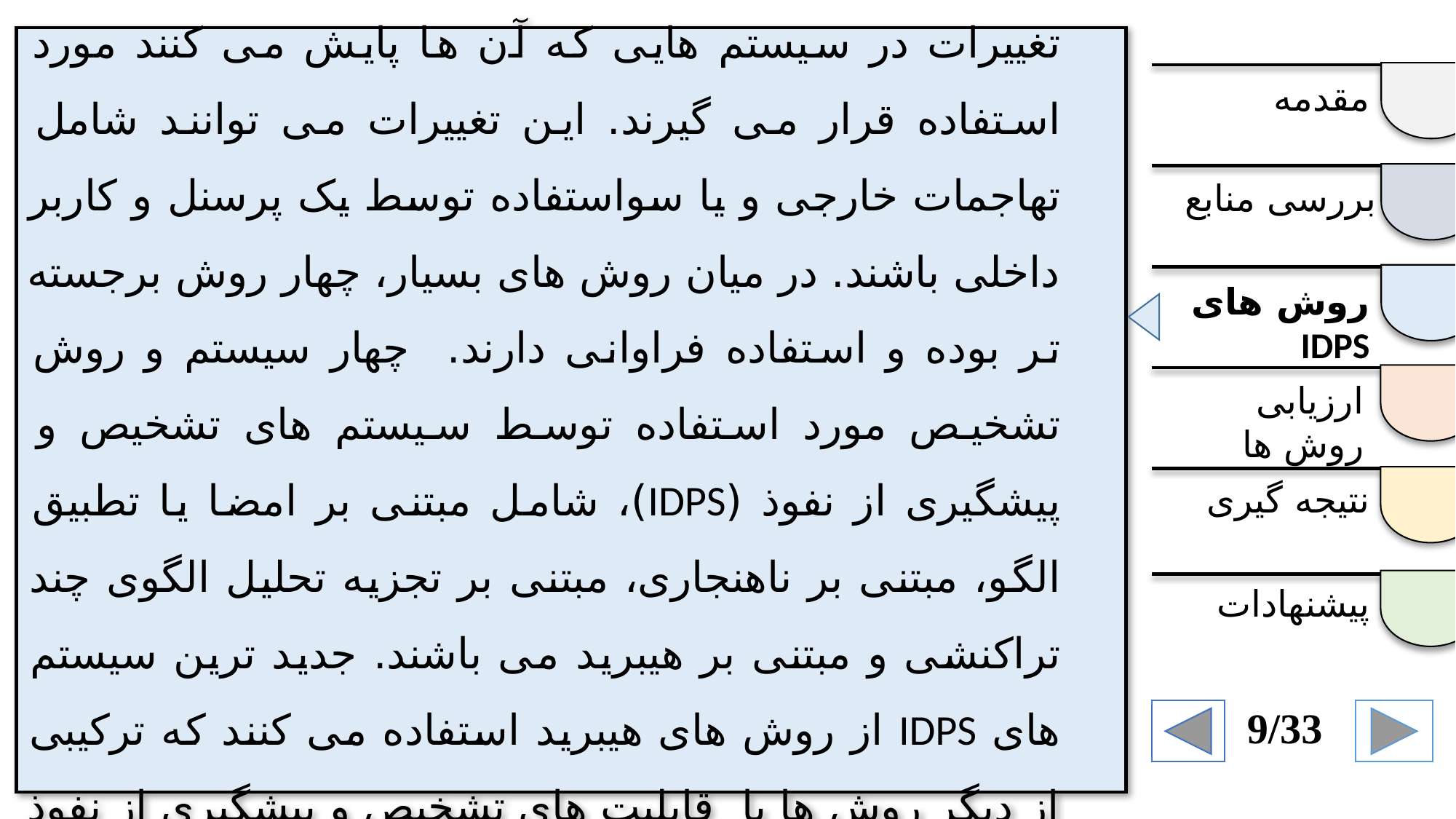

روش های متعدد بسیاری توسط IDPS برای تشخیص تغییرات در سیستم هایی که آن ها پایش می کنند مورد استفاده قرار می گیرند. این تغییرات می توانند شامل تهاجمات خارجی و یا سواستفاده توسط یک پرسنل و کاربر داخلی باشند. در میان روش های بسیار، چهار روش برجسته تر بوده و استفاده فراوانی دارند.  چهار سیستم و روش تشخیص مورد استفاده توسط سیستم های تشخیص و پیشگیری از نفوذ (IDPS)، شامل مبتنی بر امضا یا تطبیق الگو، مبتنی بر ناهنجاری، مبتنی بر تجزیه تحلیل الگوی چند تراکنشی و مبتنی بر هیبرید می باشند. جدید ترین سیستم های IDPS از روش های هیبرید استفاده می کنند که ترکیبی از دیگر روش ها با  قابلیت های تشخیص و پیشگیری از نفوذ بهتر می باشند.

مقدمه

بررسی منابع

روش های IDPS

ارزیابی روش ها

نتیجه گیری

پیشنهادات
9/33